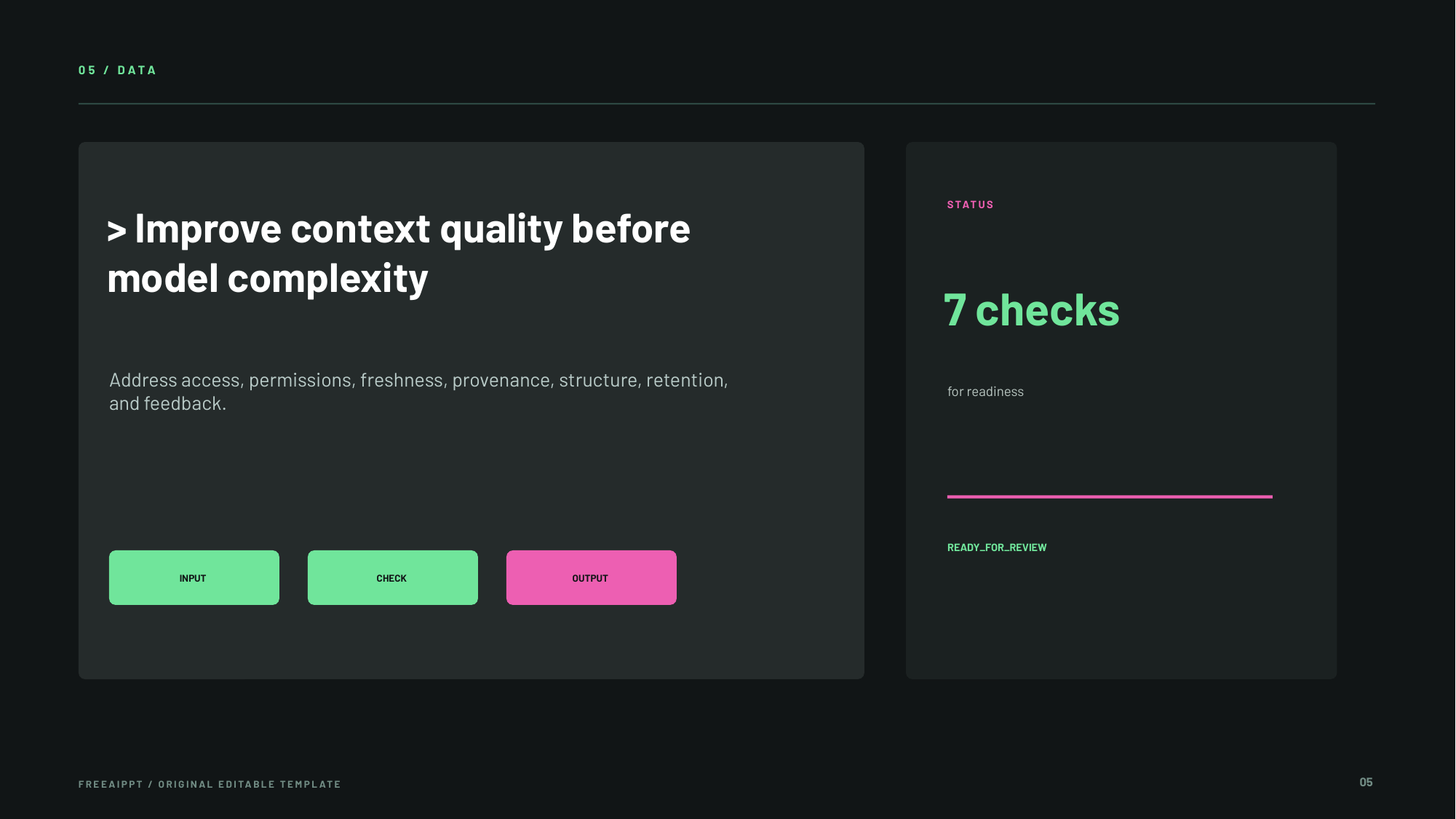

05 / DATA

> Improve context quality before model complexity
STATUS
7 checks
Address access, permissions, freshness, provenance, structure, retention, and feedback.
for readiness

READY_FOR_REVIEW

INPUT
CHECK
OUTPUT
05
FREEAIPPT / ORIGINAL EDITABLE TEMPLATE